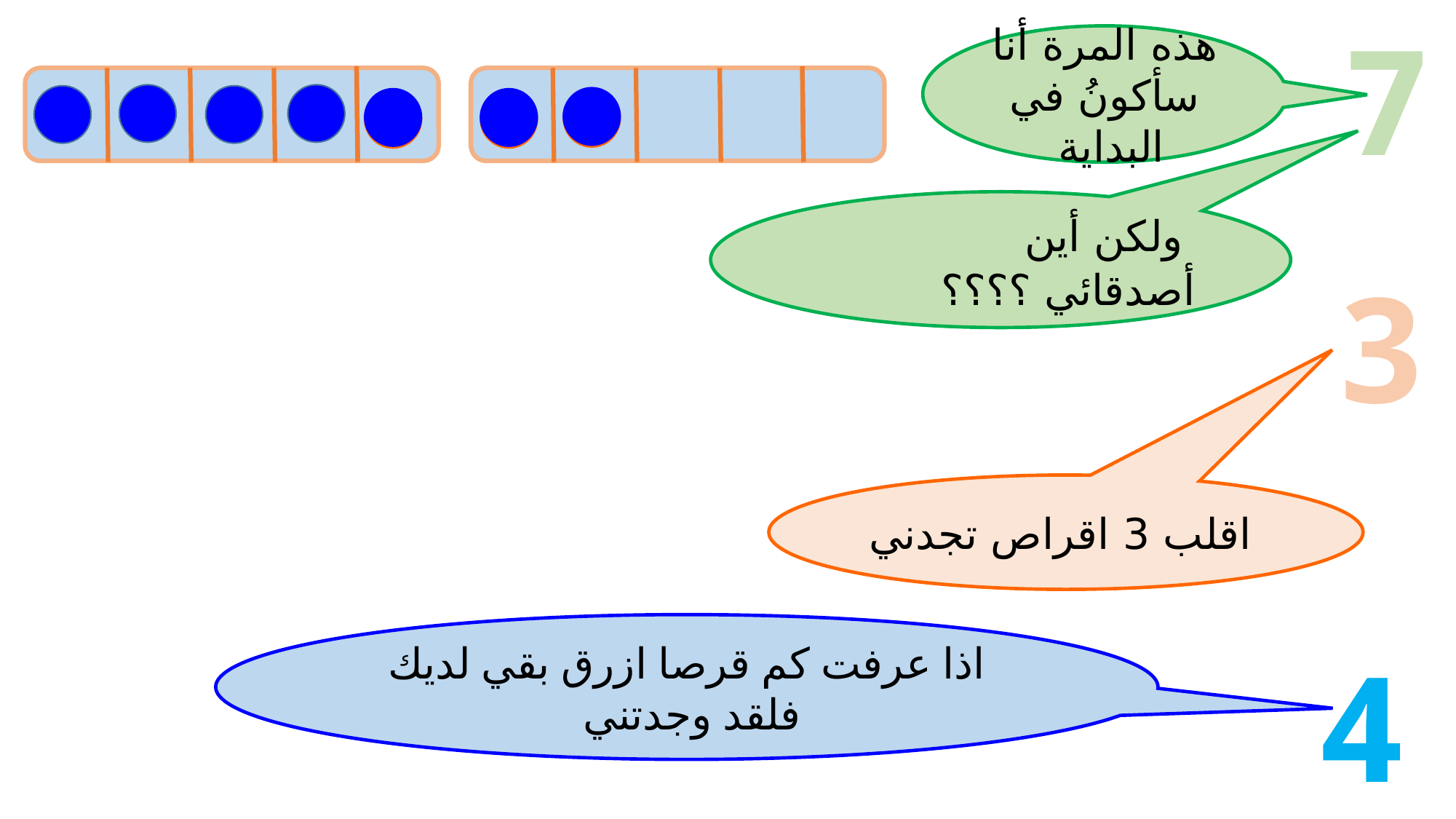

7
هذه المرة أنا سأكونُ في البداية

 ولكن أين أصدقائي ؟؟؟؟
3
 اقلب 3 اقراص تجدني
اذا عرفت كم قرصا ازرق بقي لديك فلقد وجدتني
4